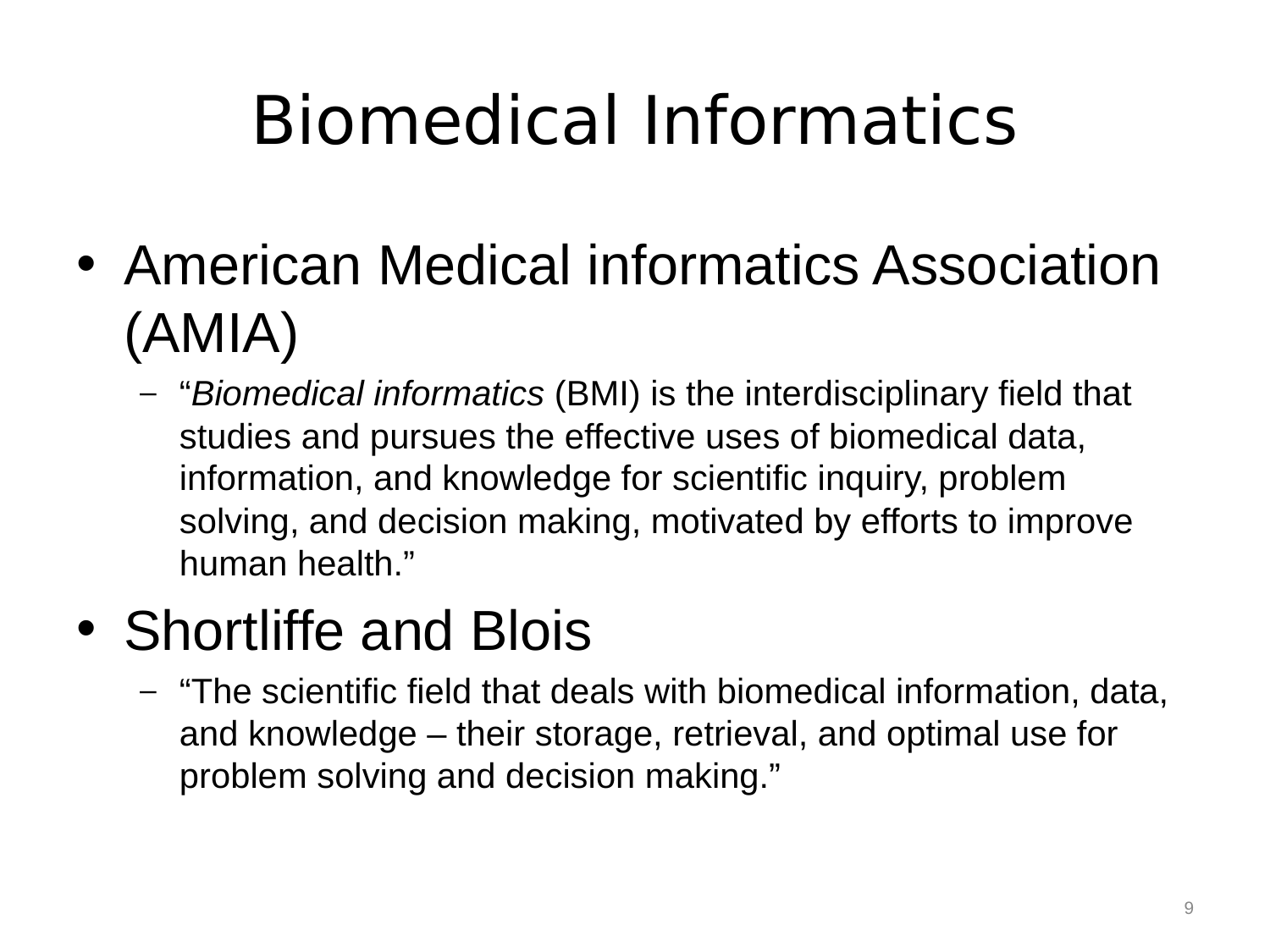

# Biomedical Informatics
American Medical informatics Association (AMIA)
“Biomedical informatics (BMI) is the interdisciplinary field that studies and pursues the effective uses of biomedical data, information, and knowledge for scientific inquiry, problem solving, and decision making, motivated by efforts to improve human health.”
Shortliffe and Blois
“The scientific field that deals with biomedical information, data, and knowledge – their storage, retrieval, and optimal use for problem solving and decision making.”

9